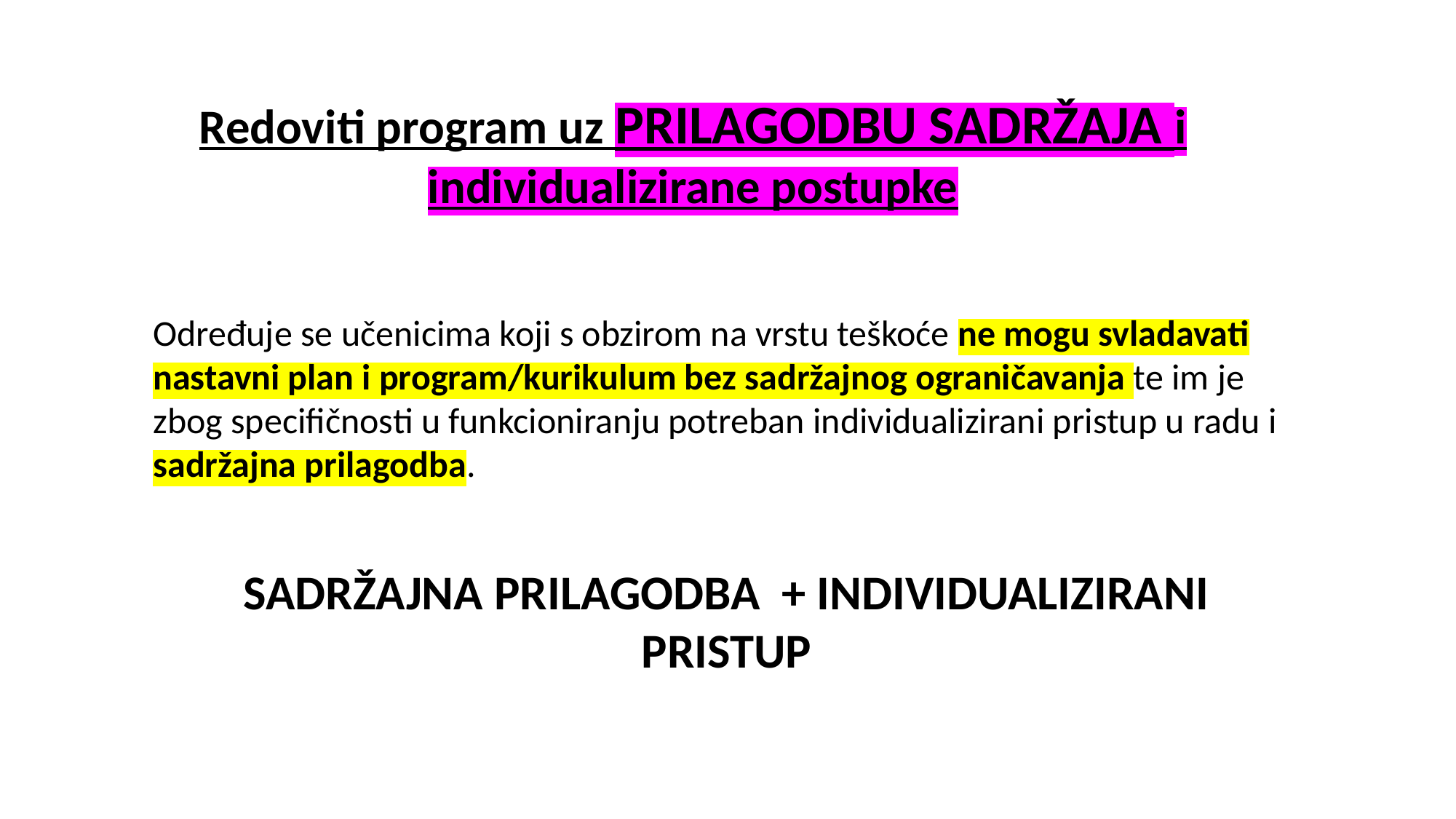

Redoviti program uz PRILAGODBU SADRŽAJA i individualizirane postupke
Određuje se učenicima koji s obzirom na vrstu teškoće ne mogu svladavati nastavni plan i program/kurikulum bez sadržajnog ograničavanja te im je zbog specifičnosti u funkcioniranju potreban individualizirani pristup u radu i sadržajna prilagodba.

SADRŽAJNA PRILAGODBA  + INDIVIDUALIZIRANI PRISTUP